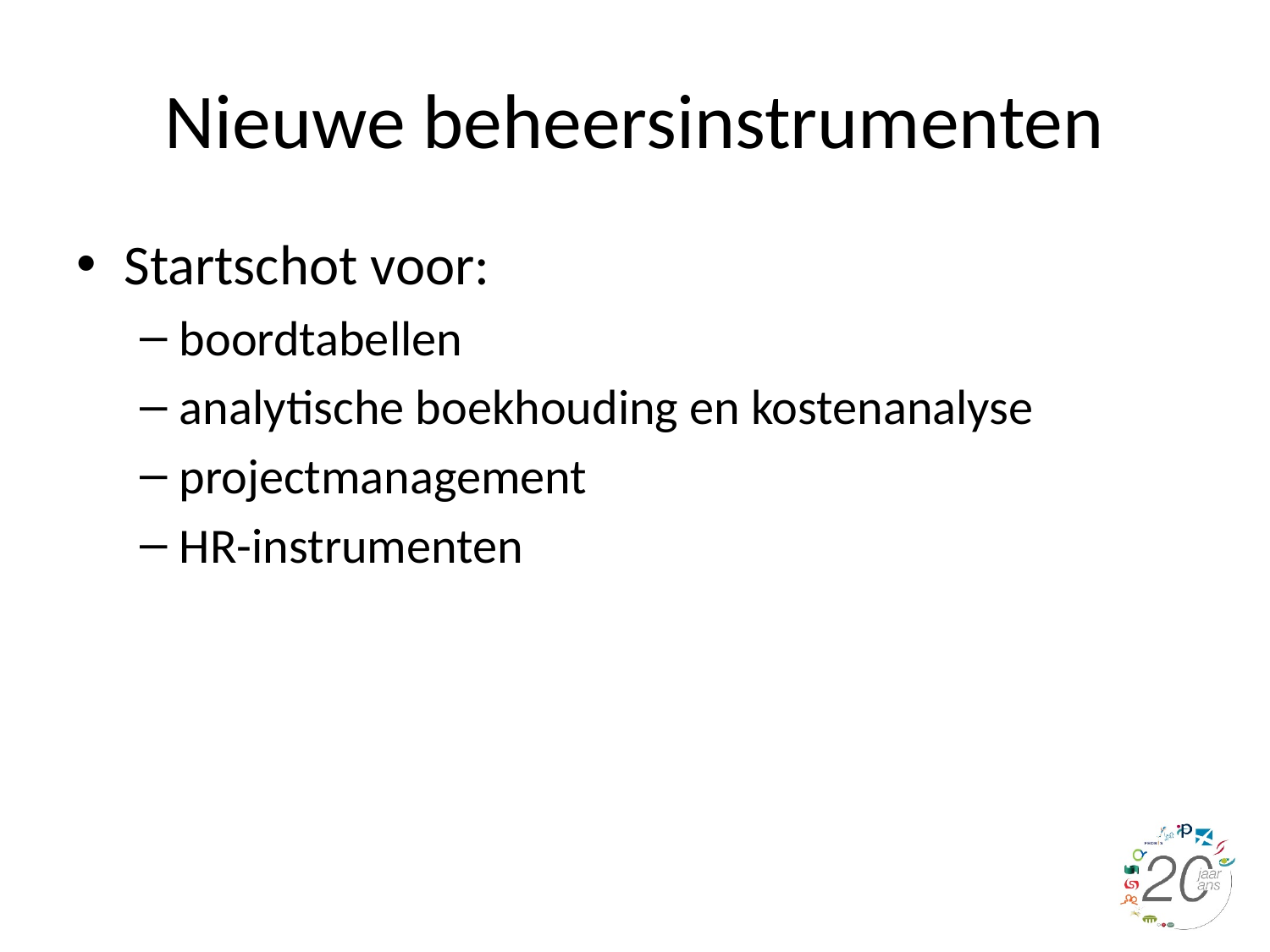

# Nieuwe beheersinstrumenten
Startschot voor:
boordtabellen
analytische boekhouding en kostenanalyse
projectmanagement
HR-instrumenten

4